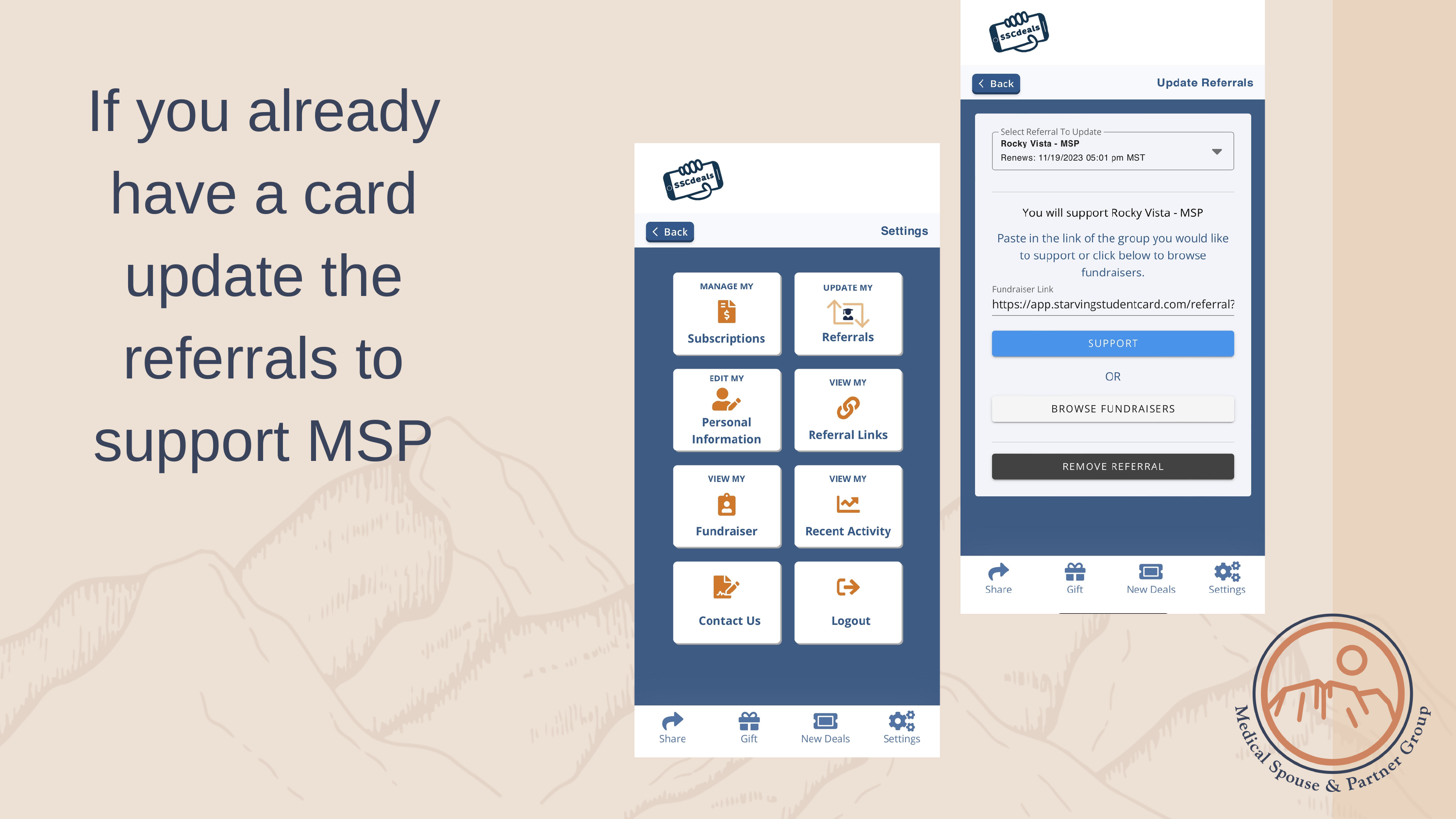

If you already have a card update the referrals to support MSP